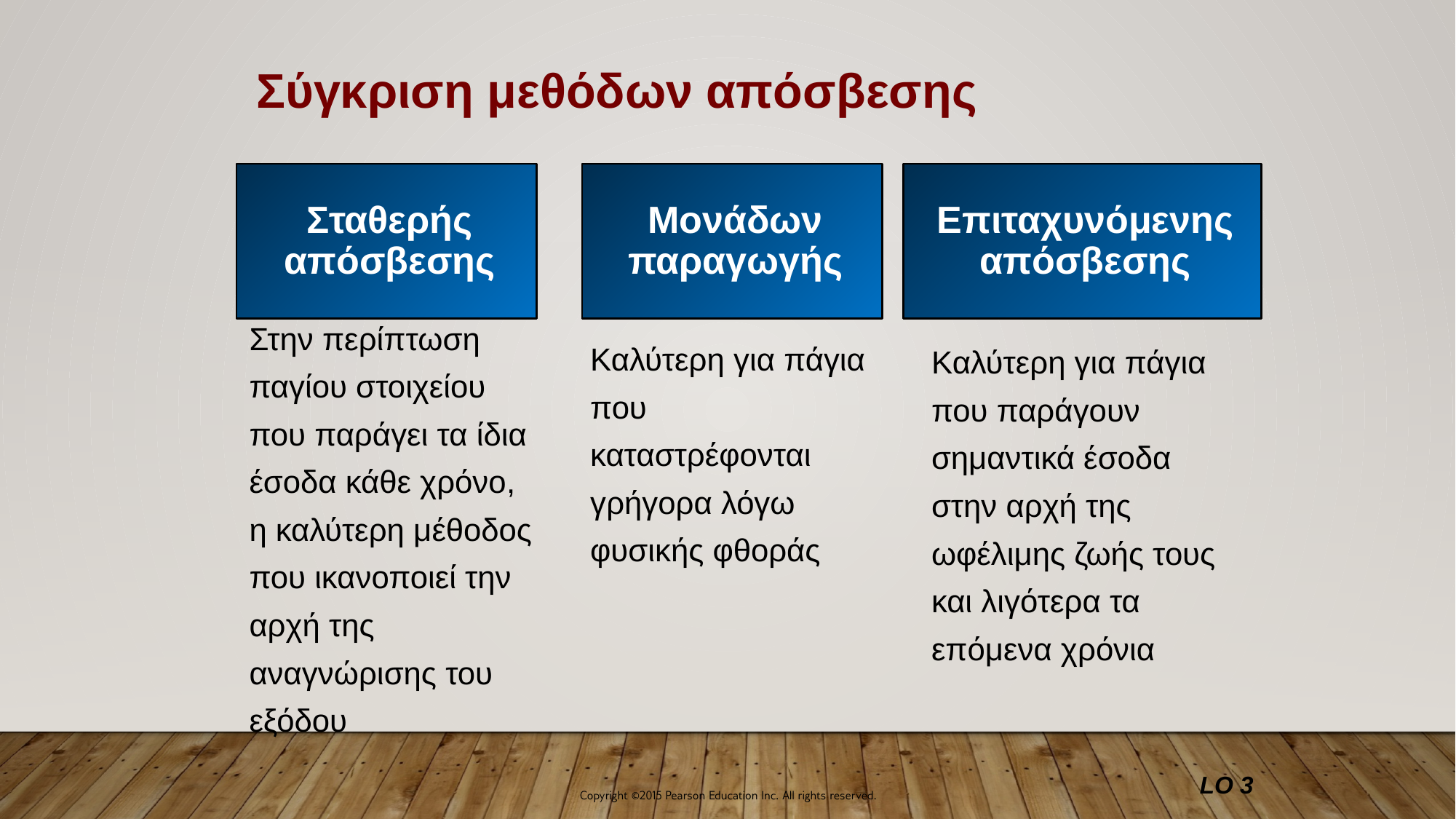

Σύγκριση μεθόδων απόσβεσης
Σταθερής απόσβεσης
Μονάδων παραγωγής
Επιταχυνόμενης απόσβεσης
Στην περίπτωση παγίου στοιχείου που παράγει τα ίδια έσοδα κάθε χρόνο, η καλύτερη μέθοδος που ικανοποιεί την αρχή της αναγνώρισης του εξόδου
Καλύτερη για πάγια που καταστρέφονται γρήγορα λόγω φυσικής φθοράς
Καλύτερη για πάγια που παράγουν σημαντικά έσοδα στην αρχή της ωφέλιμης ζωής τους και λιγότερα τα επόμενα χρόνια
LO 3
Copyright ©2015 Pearson Education Inc. All rights reserved.